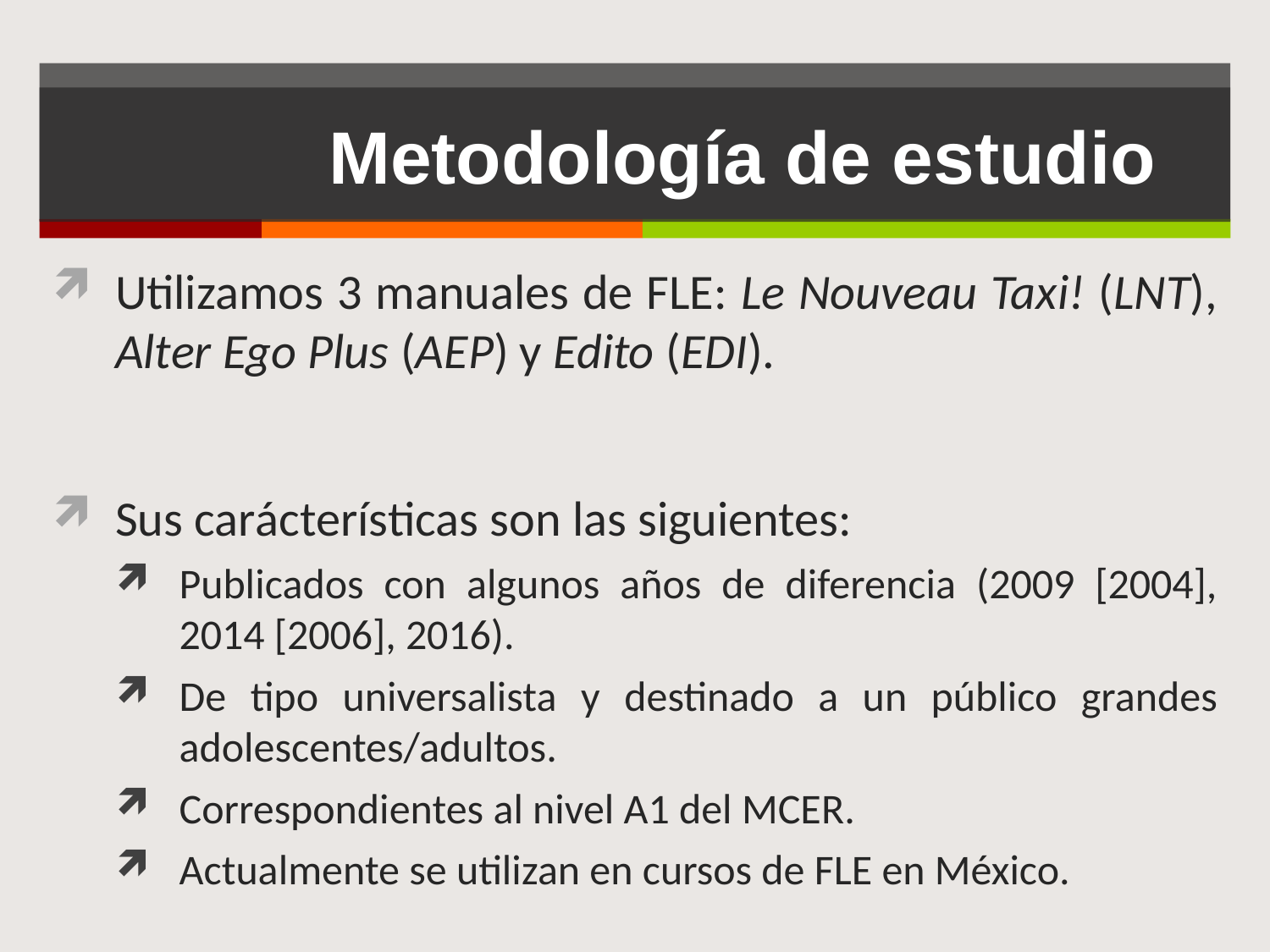

# Metodología de estudio
Utilizamos 3 manuales de FLE: Le Nouveau Taxi! (LNT), Alter Ego Plus (AEP) y Edito (EDI).

Sus carácterísticas son las siguientes:
Publicados con algunos años de diferencia (2009 [2004], 2014 [2006], 2016).
De tipo universalista y destinado a un público grandes adolescentes/adultos.
Correspondientes al nivel A1 del MCER.
Actualmente se utilizan en cursos de FLE en México.